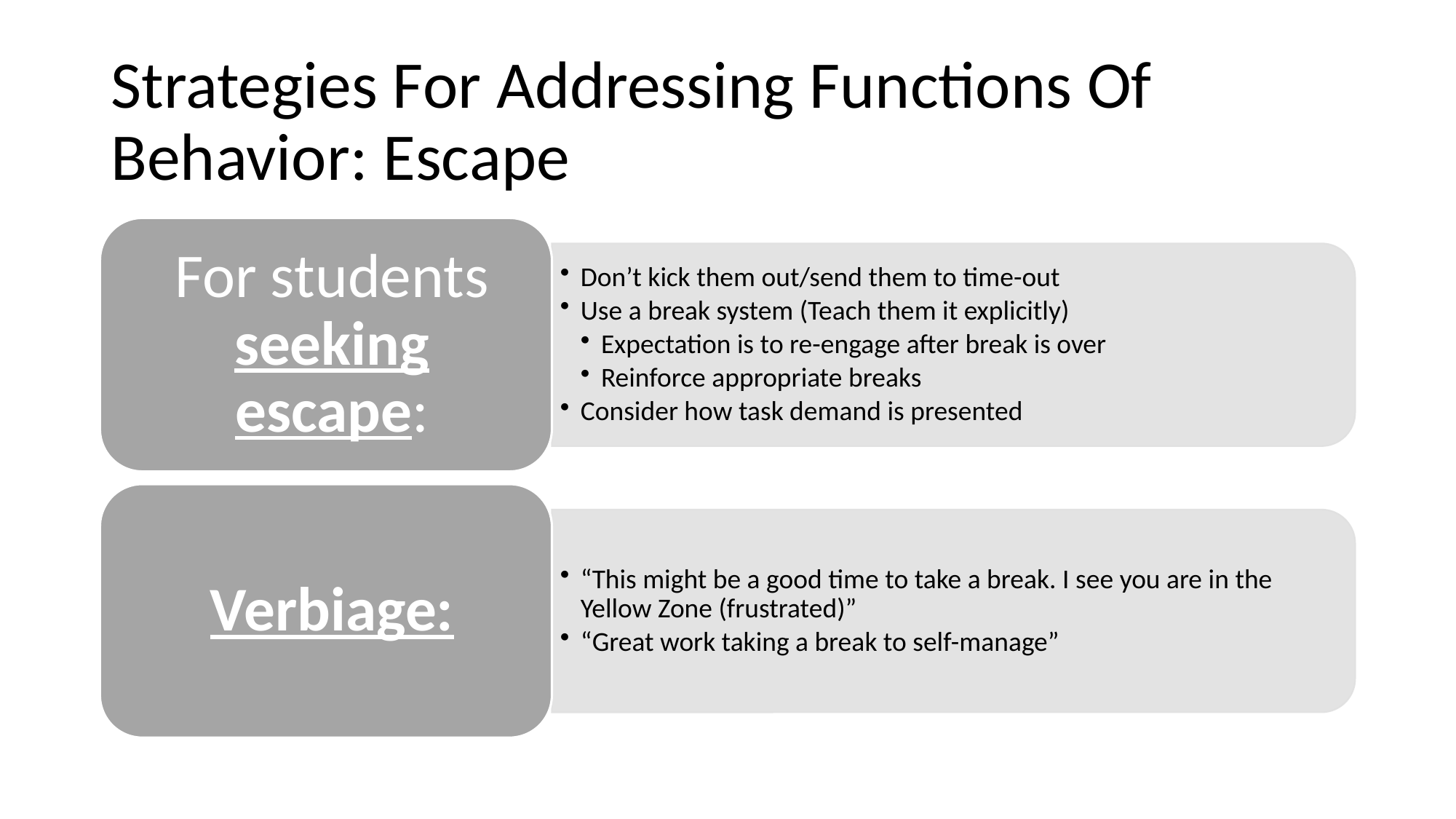

# Strategies For Addressing Functions Of Behavior: Escape
Don’t kick them out/send them to time-out
Use a break system (Teach them it explicitly)
Expectation is to re-engage after break is over
Reinforce appropriate breaks
Consider how task demand is presented
For students seeking escape:
“This might be a good time to take a break. I see you are in the Yellow Zone (frustrated)”
“Great work taking a break to self-manage”
Verbiage: